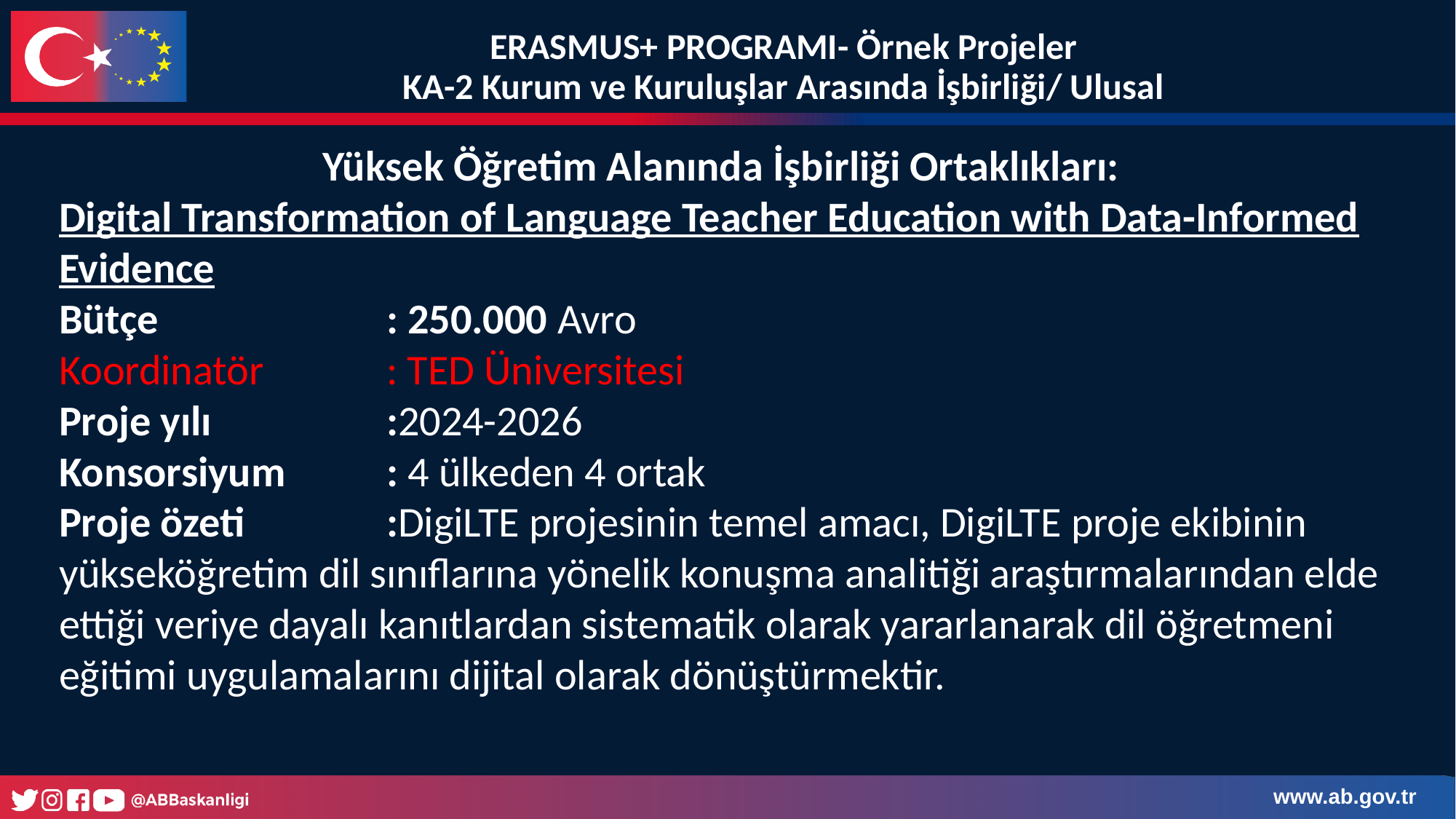

ERASMUS+ PROGRAMI- Örnek Projeler
KA-2 Kurum ve Kuruluşlar Arasında İşbirliği/ Ulusal

Yüksek Öğretim Alanında İşbirliği Ortaklıkları:
Digital Transformation of Language Teacher Education with Data-Informed Evidence
Bütçe			: 250.000 Avro
Koordinatör		: TED Üniversitesi
Proje yılı		:2024-2026
Konsorsiyum	: 4 ülkeden 4 ortak
Proje özeti		:DigiLTE projesinin temel amacı, DigiLTE proje ekibinin yükseköğretim dil sınıflarına yönelik konuşma analitiği araştırmalarından elde ettiği veriye dayalı kanıtlardan sistematik olarak yararlanarak dil öğretmeni eğitimi uygulamalarını dijital olarak dönüştürmektir.